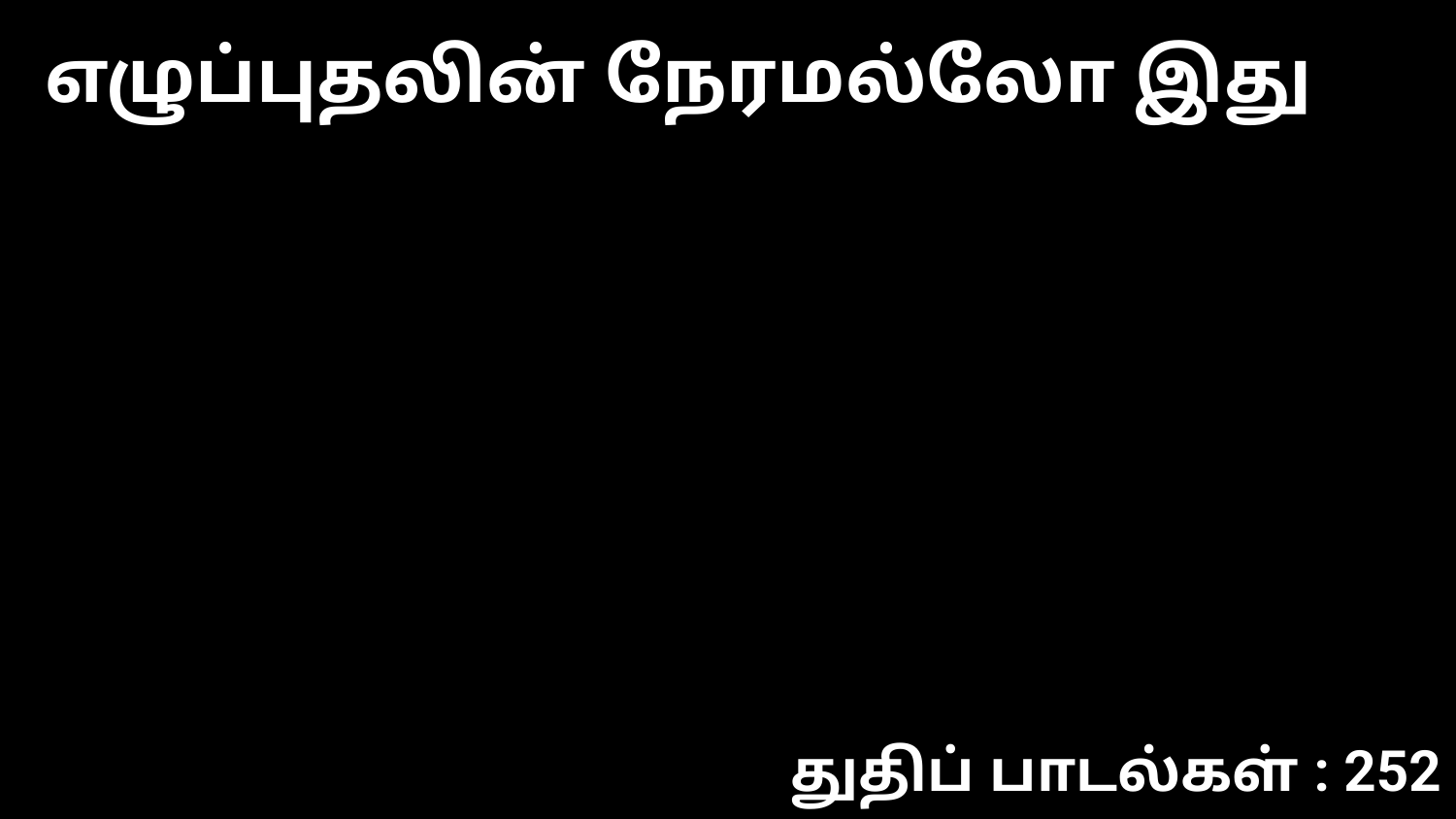

எழுப்புதலின் நேரமல்லோ இது
துதிப் பாடல்கள் : 252